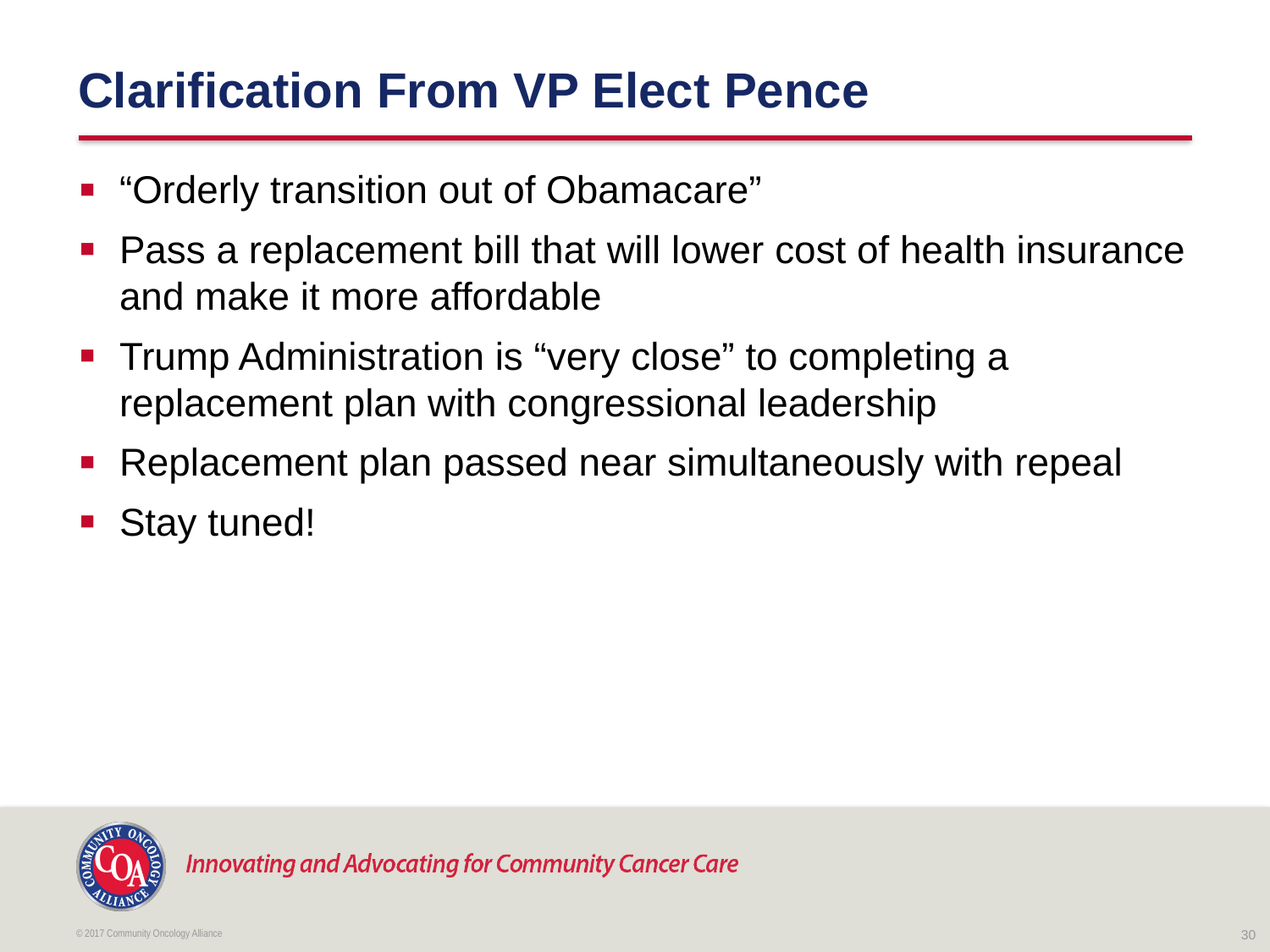

# Clarification From VP Elect Pence
“Orderly transition out of Obamacare”
Pass a replacement bill that will lower cost of health insurance and make it more affordable
Trump Administration is “very close” to completing a replacement plan with congressional leadership
Replacement plan passed near simultaneously with repeal
Stay tuned!
© 2017 Community Oncology Alliance
30